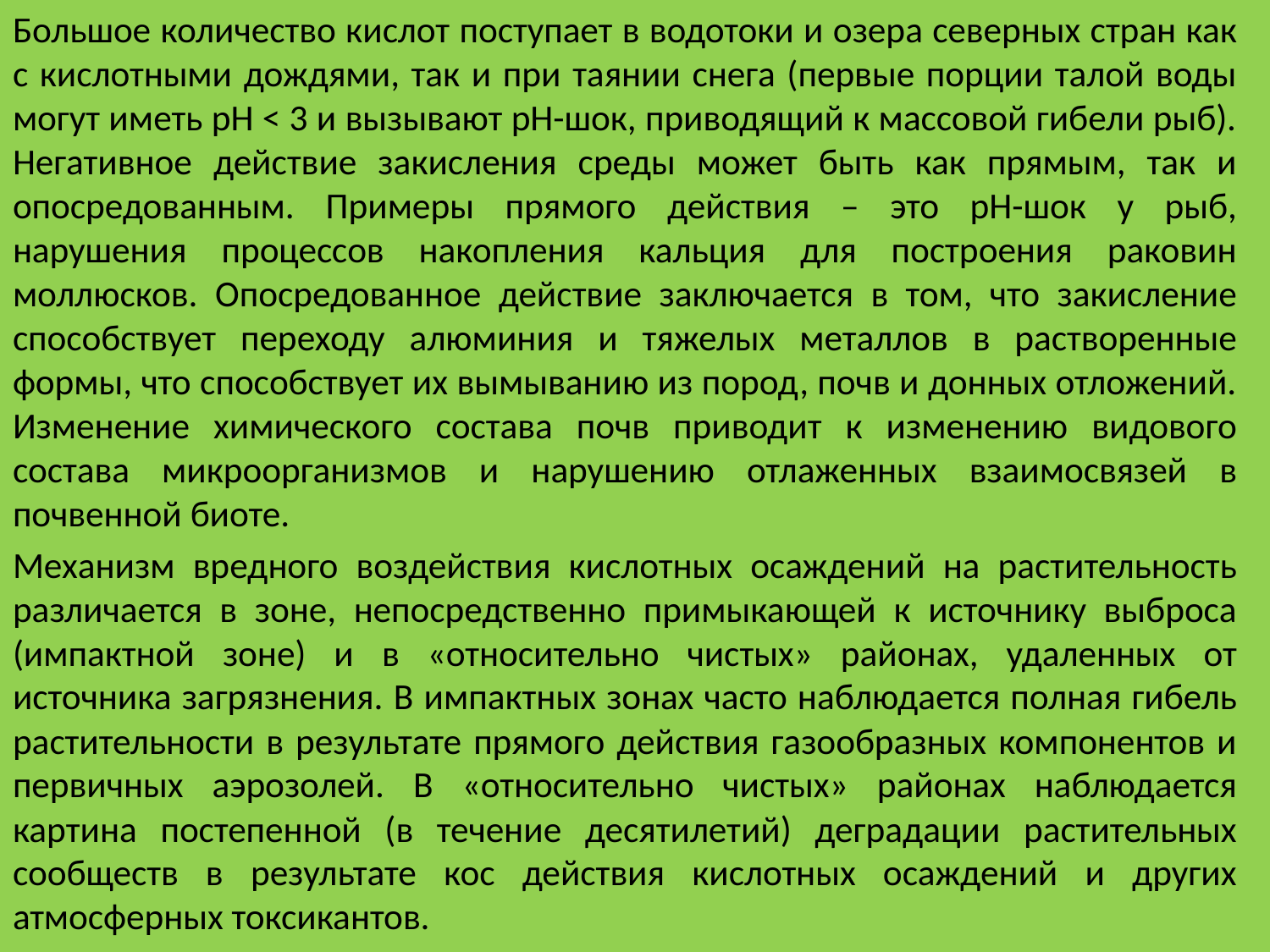

Большое количество кислот поступает в водотоки и озера северных стран как с кислотными дождями, так и при таянии снега (первые порции талой воды могут иметь рН < 3 и вызывают рН-шок, приводящий к массовой гибели рыб). Негативное действие закисления среды может быть как прямым, так и опосредованным. Примеры прямого действия – это рН-шок у рыб, нарушения процессов накопления кальция для построения раковин моллюсков. Опосредованное действие заключается в том, что закисление способствует переходу алюминия и тяжелых металлов в растворенные формы, что способствует их вымыванию из пород, почв и донных отложений. Изменение химического состава почв приводит к изменению видового состава микроорганизмов и нарушению отлаженных взаимосвязей в почвенной биоте.
Механизм вредного воздействия кислотных осаждений на растительность различается в зоне, непосредственно примыкающей к источнику выброса (импактной зоне) и в «относительно чистых» районах, удаленных от источника загрязнения. В импактных зонах часто наблюдается полная гибель растительности в результате прямого действия газообразных компонентов и первичных аэрозолей. В «относительно чистых» районах наблюдается картина постепенной (в течение десятилетий) деградации растительных сообществ в результате кос действия кислотных осаждений и других атмосферных токсикантов.